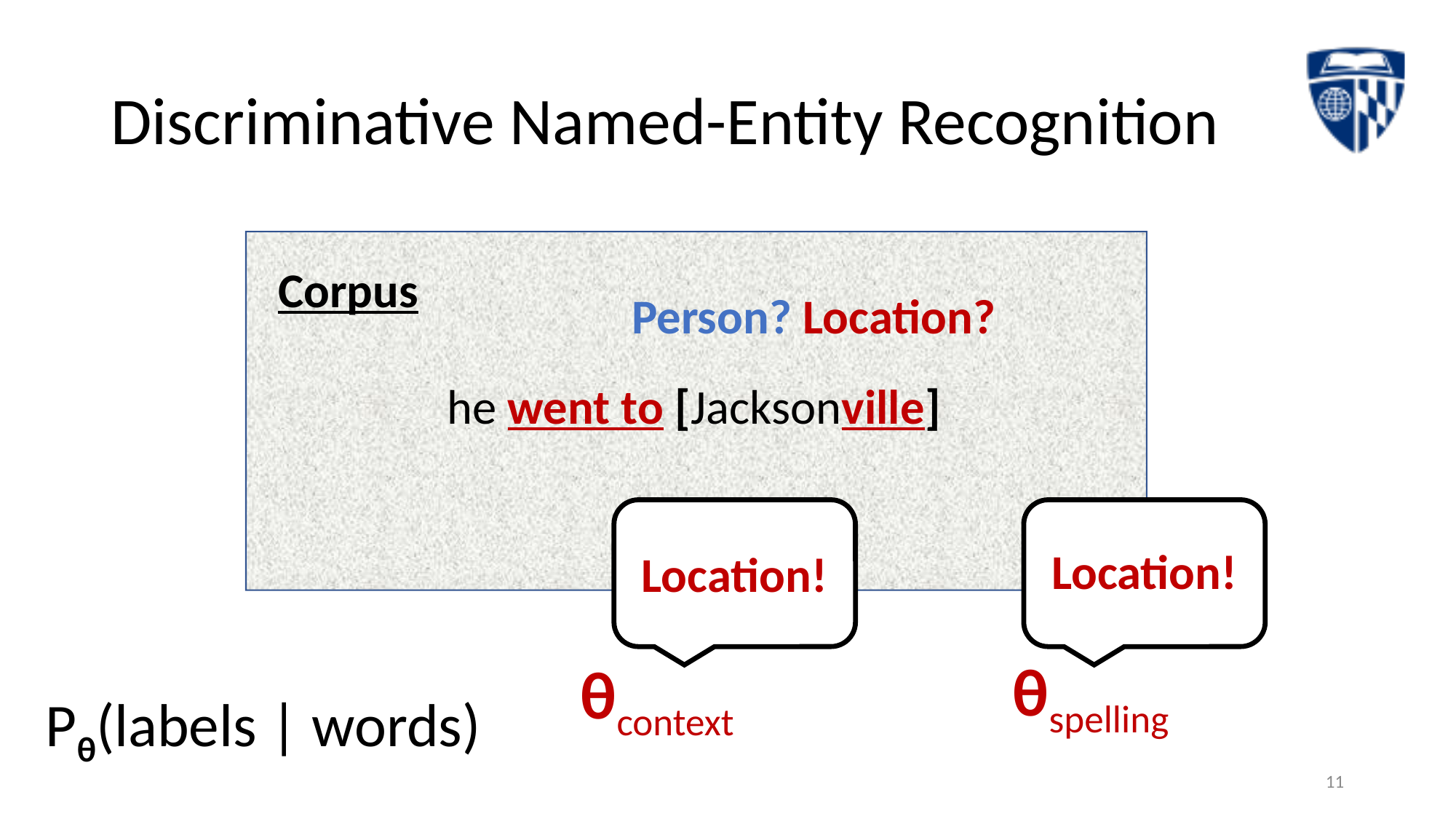

# Discriminative Named-Entity Recognition

Corpus

he went to [Jacksonville]

Person? Location?

Location!

Location!
θspelling
θcontext
Pθ(labels | words)
11